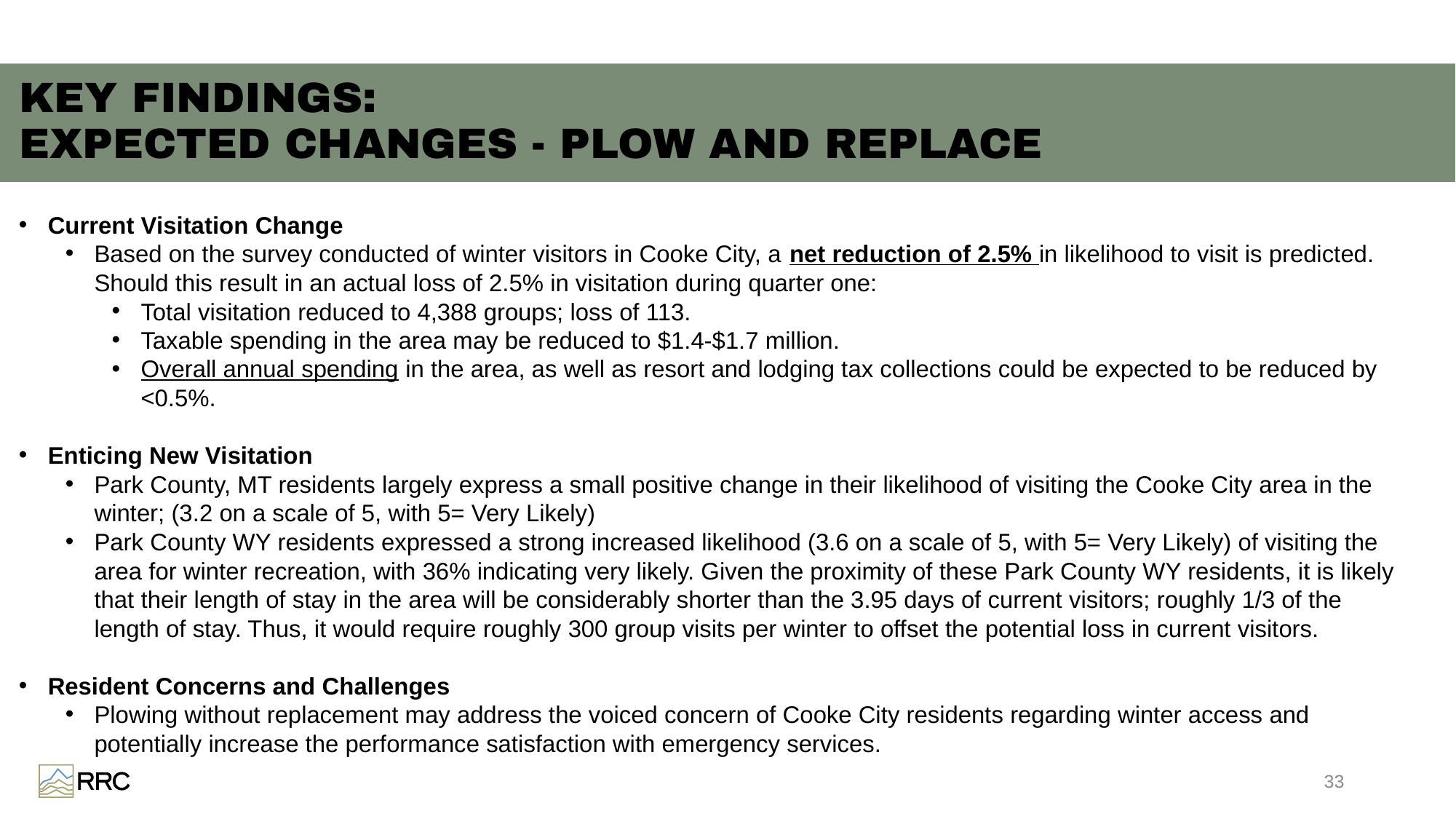

# Key findings: Expected changes - plow and replace
Current Visitation Change
Based on the survey conducted of winter visitors in Cooke City, a net reduction of 2.5% in likelihood to visit is predicted. Should this result in an actual loss of 2.5% in visitation during quarter one:
Total visitation reduced to 4,388 groups; loss of 113.
Taxable spending in the area may be reduced to $1.4-$1.7 million.
Overall annual spending in the area, as well as resort and lodging tax collections could be expected to be reduced by <0.5%.

Enticing New Visitation
Park County, MT residents largely express a small positive change in their likelihood of visiting the Cooke City area in the winter; (3.2 on a scale of 5, with 5= Very Likely)
Park County WY residents expressed a strong increased likelihood (3.6 on a scale of 5, with 5= Very Likely) of visiting the area for winter recreation, with 36% indicating very likely. Given the proximity of these Park County WY residents, it is likely that their length of stay in the area will be considerably shorter than the 3.95 days of current visitors; roughly 1/3 of the length of stay. Thus, it would require roughly 300 group visits per winter to offset the potential loss in current visitors.

Resident Concerns and Challenges
Plowing without replacement may address the voiced concern of Cooke City residents regarding winter access and potentially increase the performance satisfaction with emergency services.
33